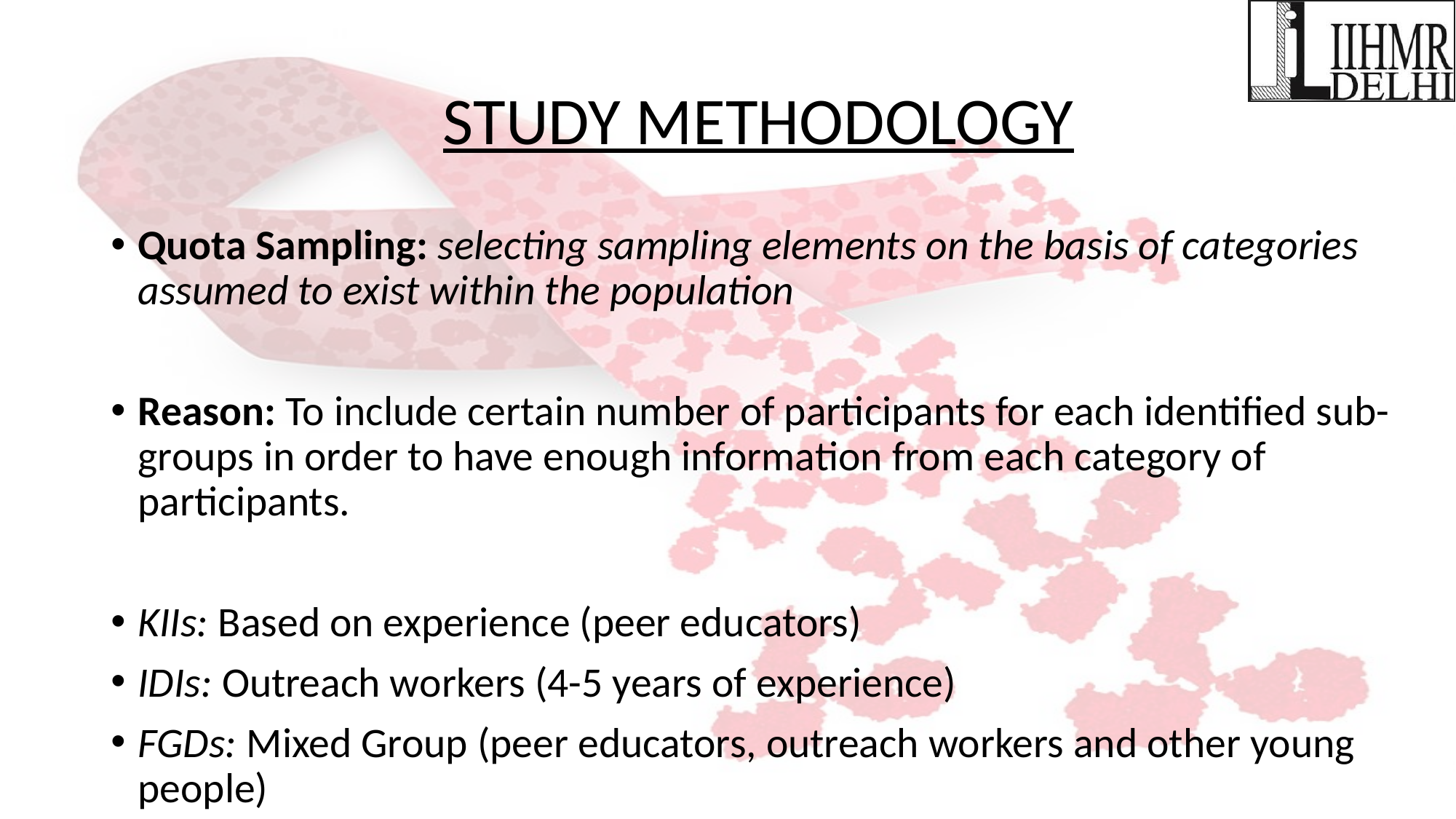

# STUDY METHODOLOGY
Quota Sampling: selecting sampling elements on the basis of categories assumed to exist within the population

Reason: To include certain number of participants for each identified sub-groups in order to have enough information from each category of participants.

KIIs: Based on experience (peer educators)
IDIs: Outreach workers (4-5 years of experience)
FGDs: Mixed Group (peer educators, outreach workers and other young people)